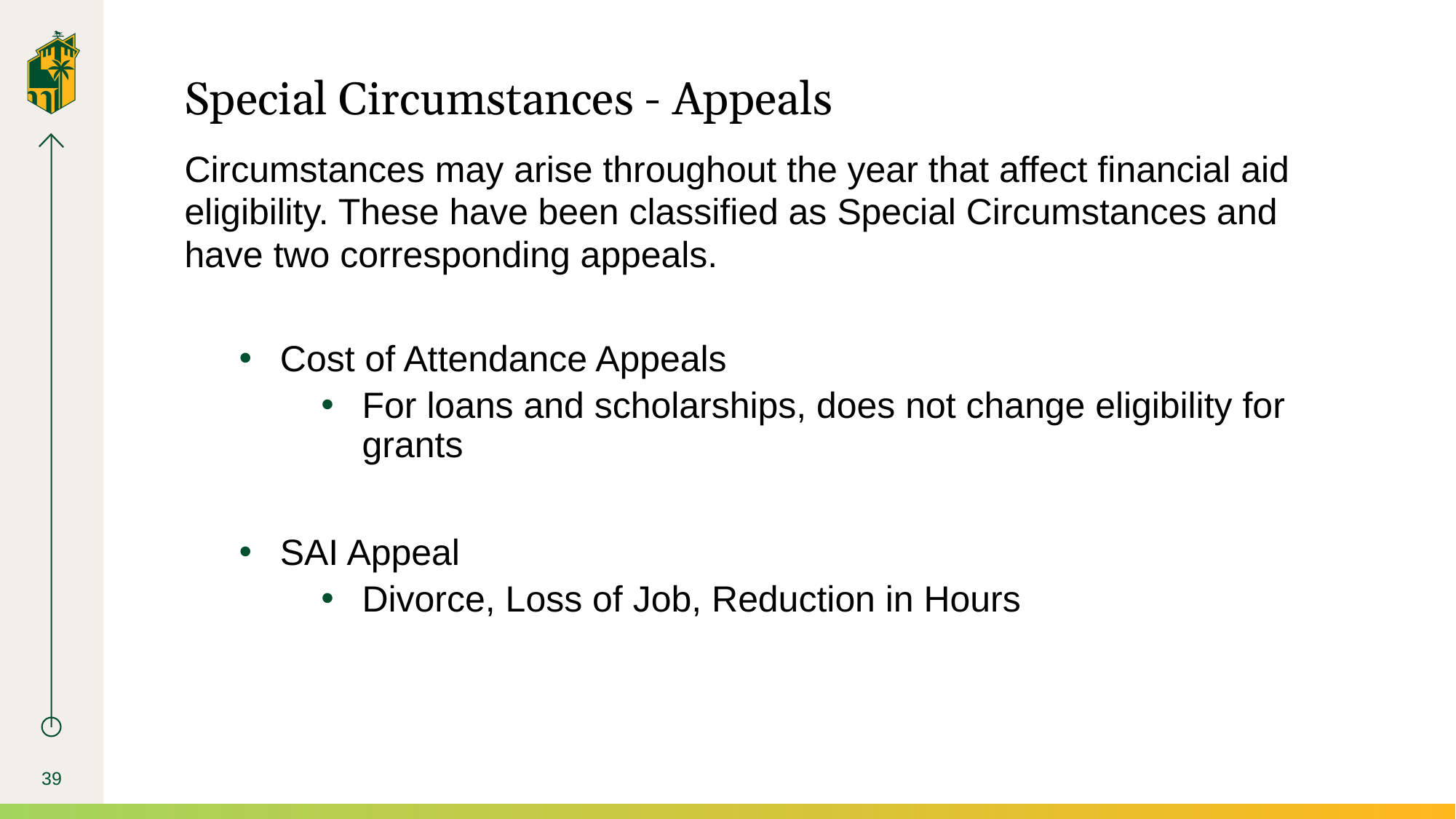

# Special Circumstances - Appeals
Circumstances may arise throughout the year that affect financial aid eligibility. These have been classified as Special Circumstances and have two corresponding appeals.

Cost of Attendance Appeals
For loans and scholarships, does not change eligibility for grants

SAI Appeal
Divorce, Loss of Job, Reduction in Hours

39